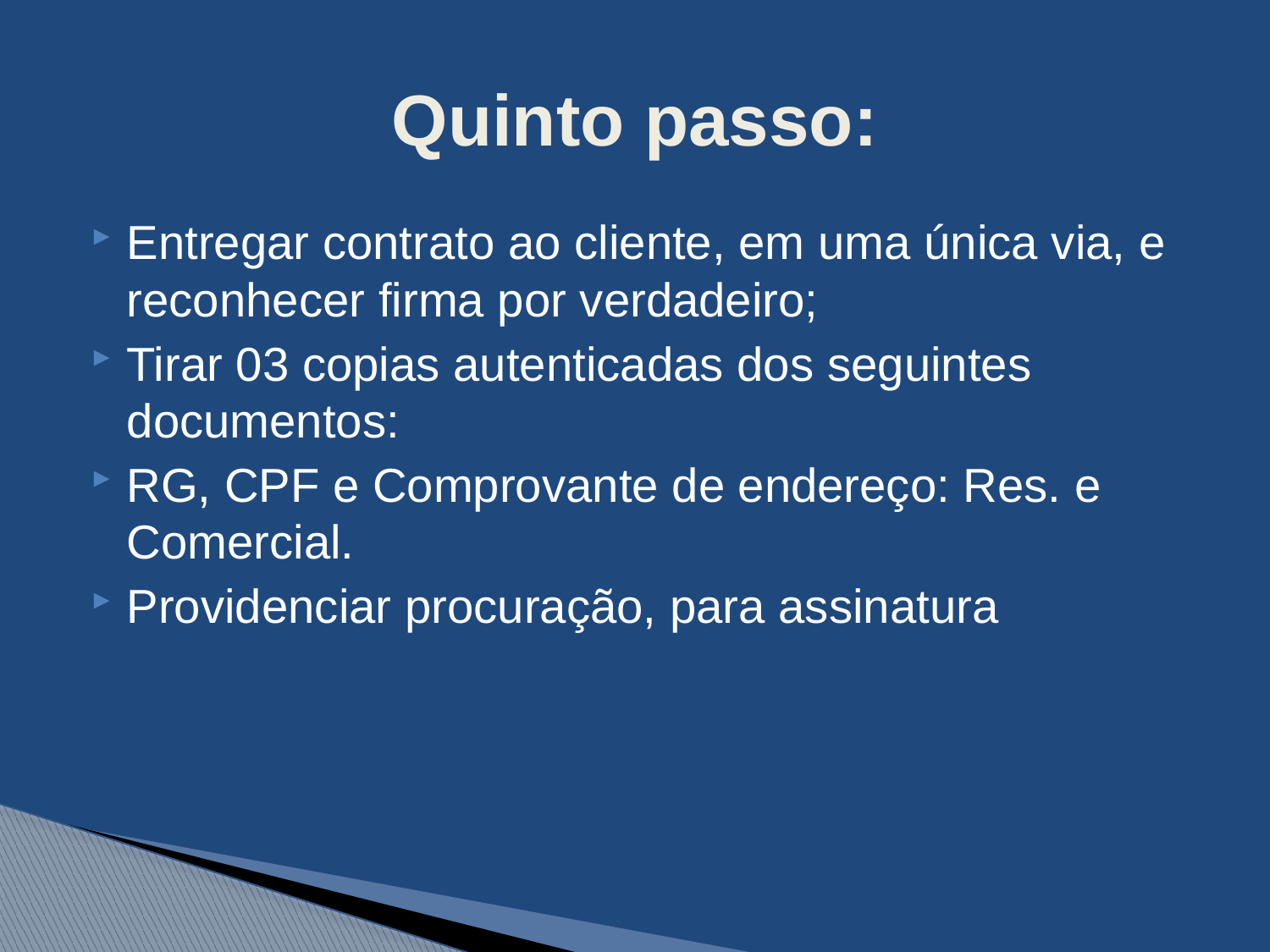

# Quinto passo:
Entregar contrato ao cliente, em uma única via, e reconhecer firma por verdadeiro;
Tirar 03 copias autenticadas dos seguintes documentos:
RG, CPF e Comprovante de endereço: Res. e Comercial.
Providenciar procuração, para assinatura